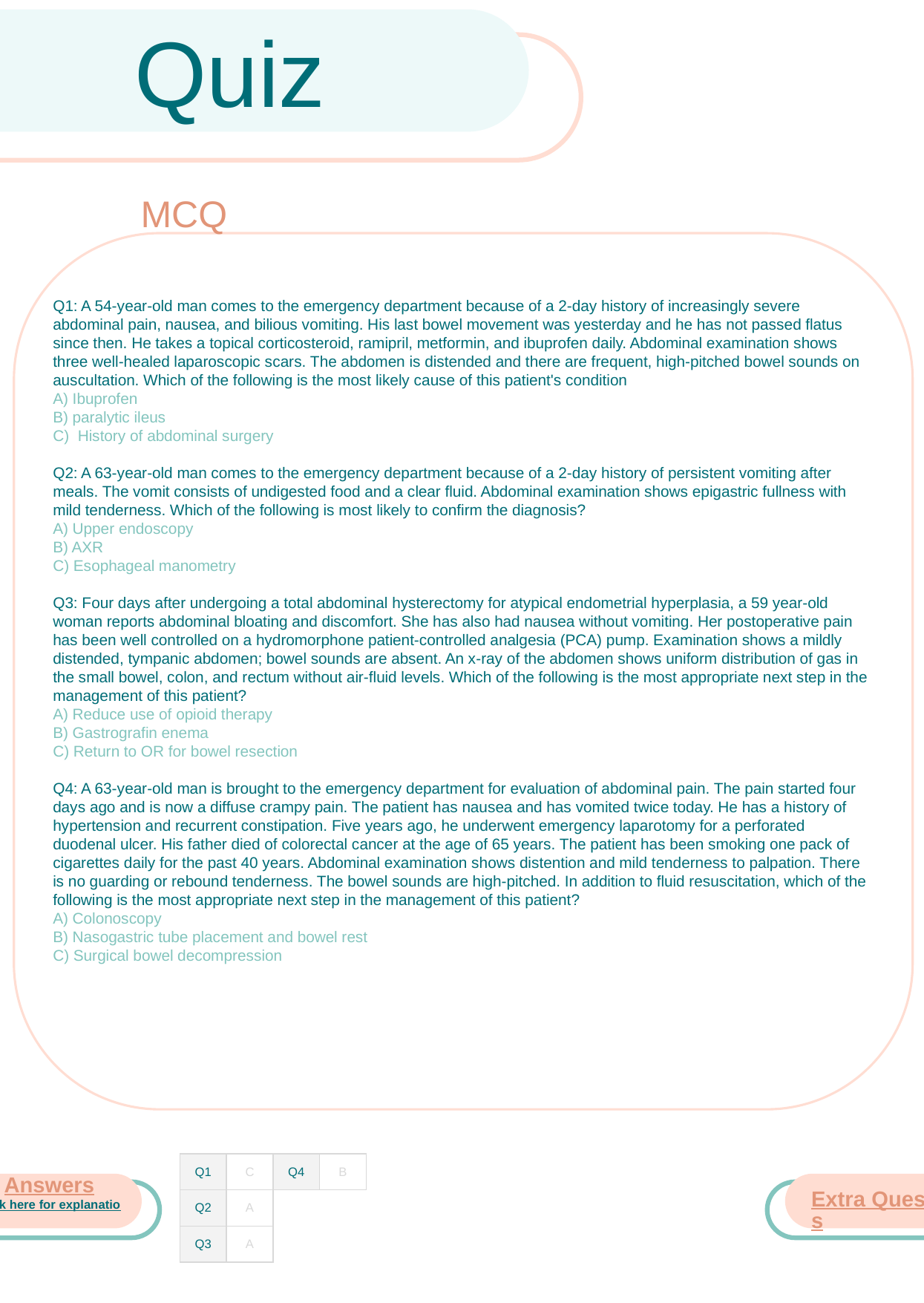

Quiz
MCQ

Q1: A 54-year-old man comes to the emergency department because of a 2-day history of increasingly severe abdominal pain, nausea, and bilious vomiting. His last bowel movement was yesterday and he has not passed flatus since then. He takes a topical corticosteroid, ramipril, metformin, and ibuprofen daily. Abdominal examination shows three well-healed laparoscopic scars. The abdomen is distended and there are frequent, high-pitched bowel sounds on auscultation. Which of the following is the most likely cause of this patient's condition
A) Ibuprofen
B) paralytic ileus
C)  History of abdominal surgery

Q2: A 63-year-old man comes to the emergency department because of a 2-day history of persistent vomiting after meals. The vomit consists of undigested food and a clear fluid. Abdominal examination shows epigastric fullness with mild tenderness. Which of the following is most likely to confirm the diagnosis?
A) Upper endoscopy
B) AXR
C) Esophageal manometry

Q3: Four days after undergoing a total abdominal hysterectomy for atypical endometrial hyperplasia, a 59 year-old woman reports abdominal bloating and discomfort. She has also had nausea without vomiting. Her postoperative pain has been well controlled on a hydromorphone patient-controlled analgesia (PCA) pump. Examination shows a mildly distended, tympanic abdomen; bowel sounds are absent. An x-ray of the abdomen shows uniform distribution of gas in the small bowel, colon, and rectum without air-fluid levels. Which of the following is the most appropriate next step in the management of this patient?
A) Reduce use of opioid therapy
B) Gastrografin enema
C) Return to OR for bowel resection

Q4: A 63-year-old man is brought to the emergency department for evaluation of abdominal pain. The pain started four days ago and is now a diffuse crampy pain. The patient has nausea and has vomited twice today. He has a history of hypertension and recurrent constipation. Five years ago, he underwent emergency laparotomy for a perforated duodenal ulcer. His father died of colorectal cancer at the age of 65 years. The patient has been smoking one pack of cigarettes daily for the past 40 years. Abdominal examination shows distention and mild tenderness to palpation. There is no guarding or rebound tenderness. The bowel sounds are high-pitched. In addition to fluid resuscitation, which of the following is the most appropriate next step in the management of this patient?
A) Colonoscopy
B) Nasogastric tube placement and bowel rest
C) Surgical bowel decompression

| Q1 | C |
| --- | --- |
| Q2 | A |
| Q3 | A |
| Q4 | B |
| --- | --- |
Answers
Click here for explanation

Extra Questions